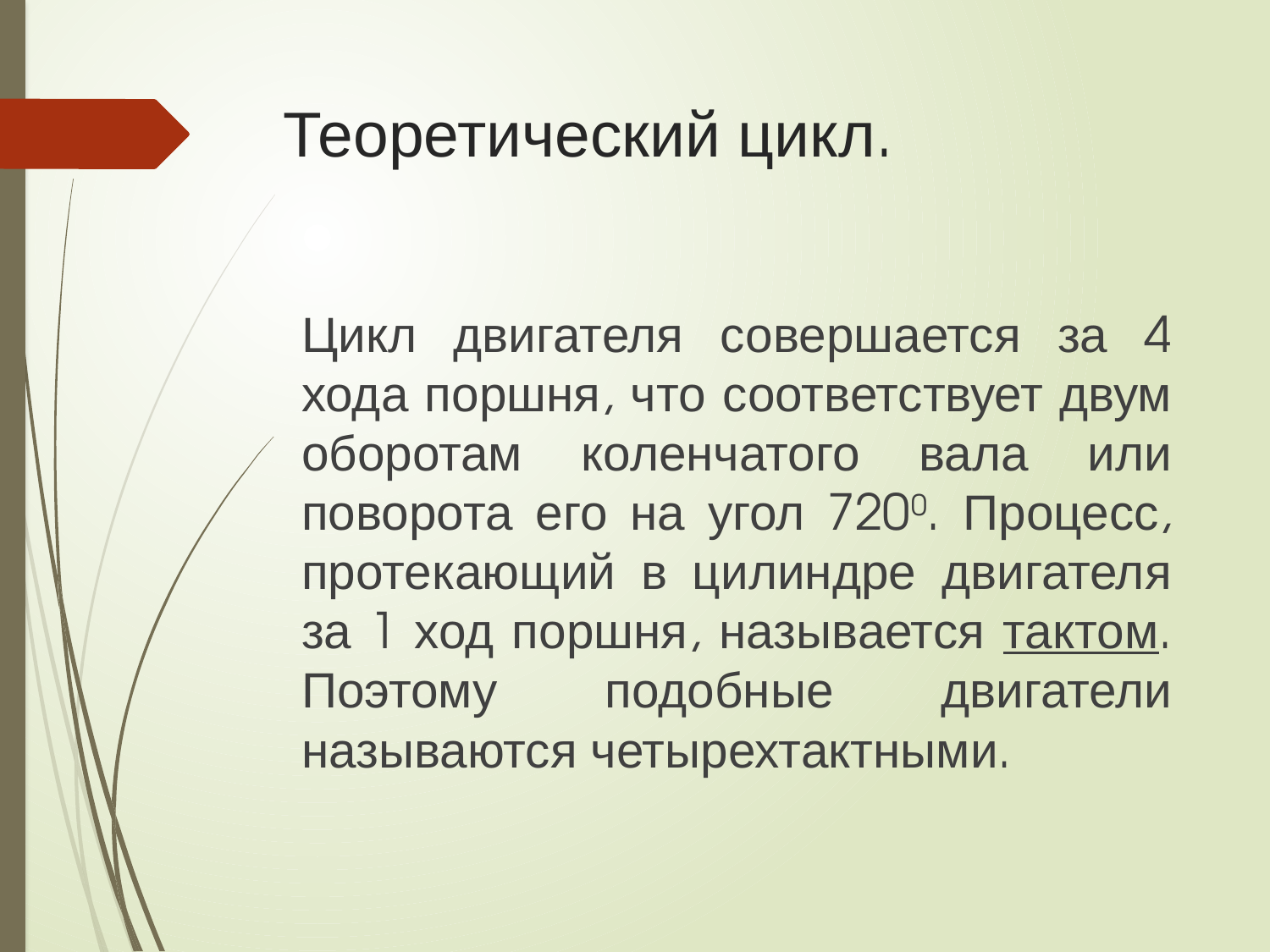

# Теоретический цикл.
Цикл двигателя совершается за 4 хода поршня, что соответствует двум оборотам коленчатого вала или поворота его на угол 7200. Процесс, протекающий в цилиндре двигателя за 1 ход поршня, называется тактом. Поэтому подобные двигатели называются четырехтактными.